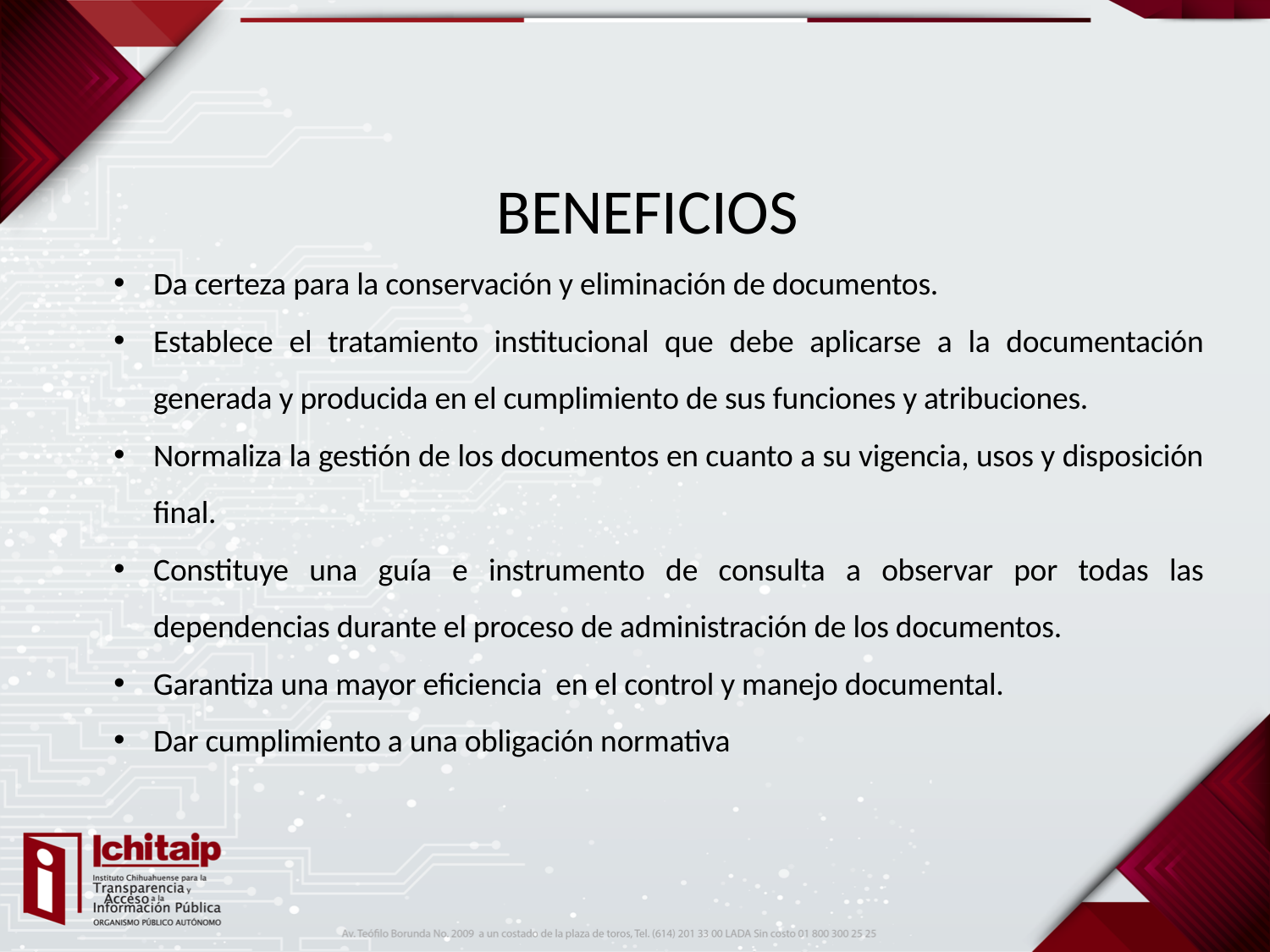

# BENEFICIOS
Da certeza para la conservación y eliminación de documentos.
Establece el tratamiento institucional que debe aplicarse a la documentación generada y producida en el cumplimiento de sus funciones y atribuciones.
Normaliza la gestión de los documentos en cuanto a su vigencia, usos y disposición final.
Constituye una guía e instrumento de consulta a observar por todas las dependencias durante el proceso de administración de los documentos.
Garantiza una mayor eficiencia  en el control y manejo documental.
Dar cumplimiento a una obligación normativa